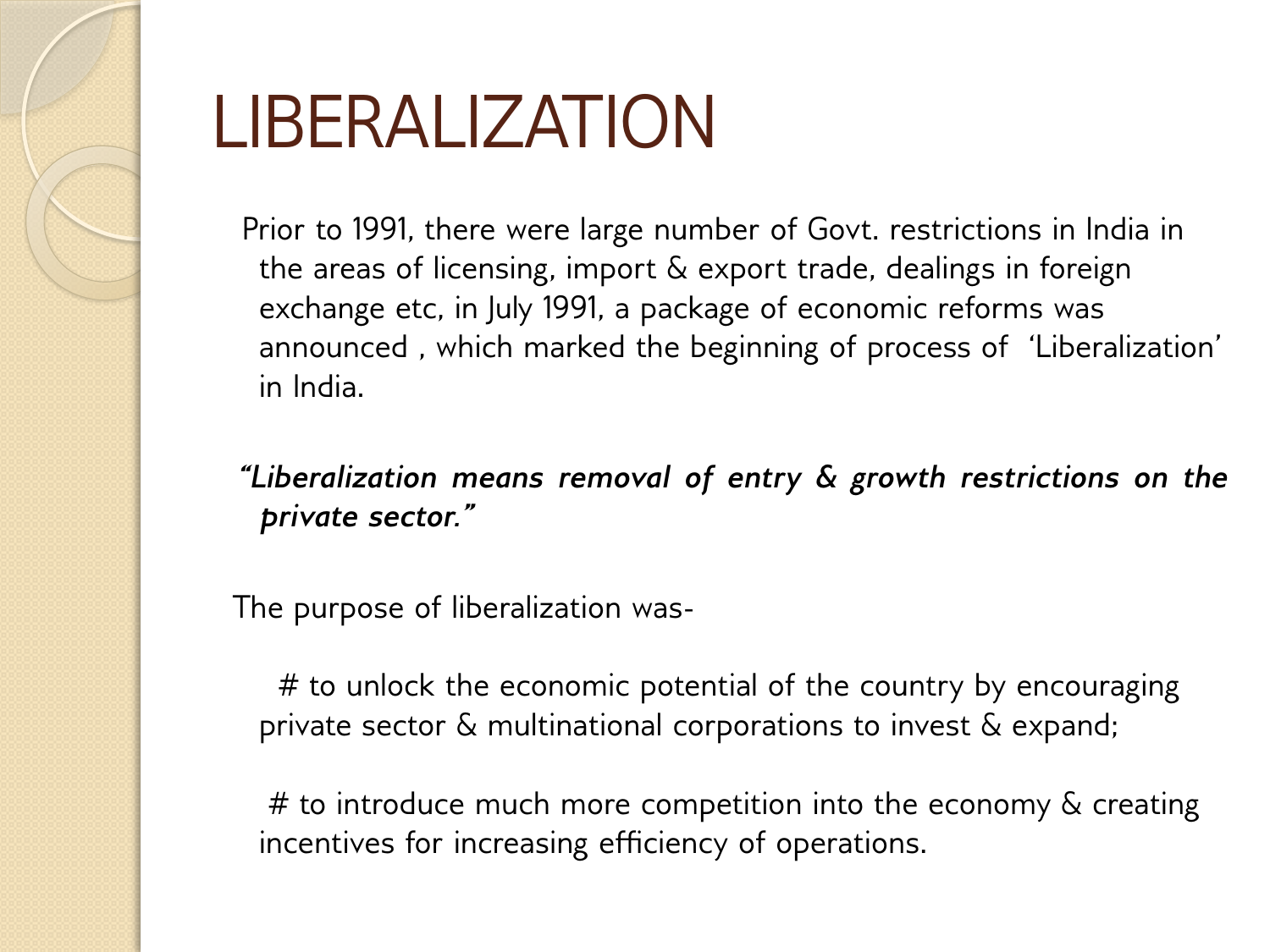

# LIBERALIZATION
  Prior to 1991, there were large number of Govt. restrictions in India in the areas of licensing, import & export trade, dealings in foreign exchange etc, in July 1991, a package of economic reforms was announced , which marked the beginning of process of  ‘Liberalization’ in India.

 “Liberalization means removal of entry & growth restrictions on the private sector.”

 The purpose of liberalization was-
  # to unlock the economic potential of the country by encouraging private sector & multinational corporations to invest & expand;
 # to introduce much more competition into the economy & creating incentives for increasing efficiency of operations.